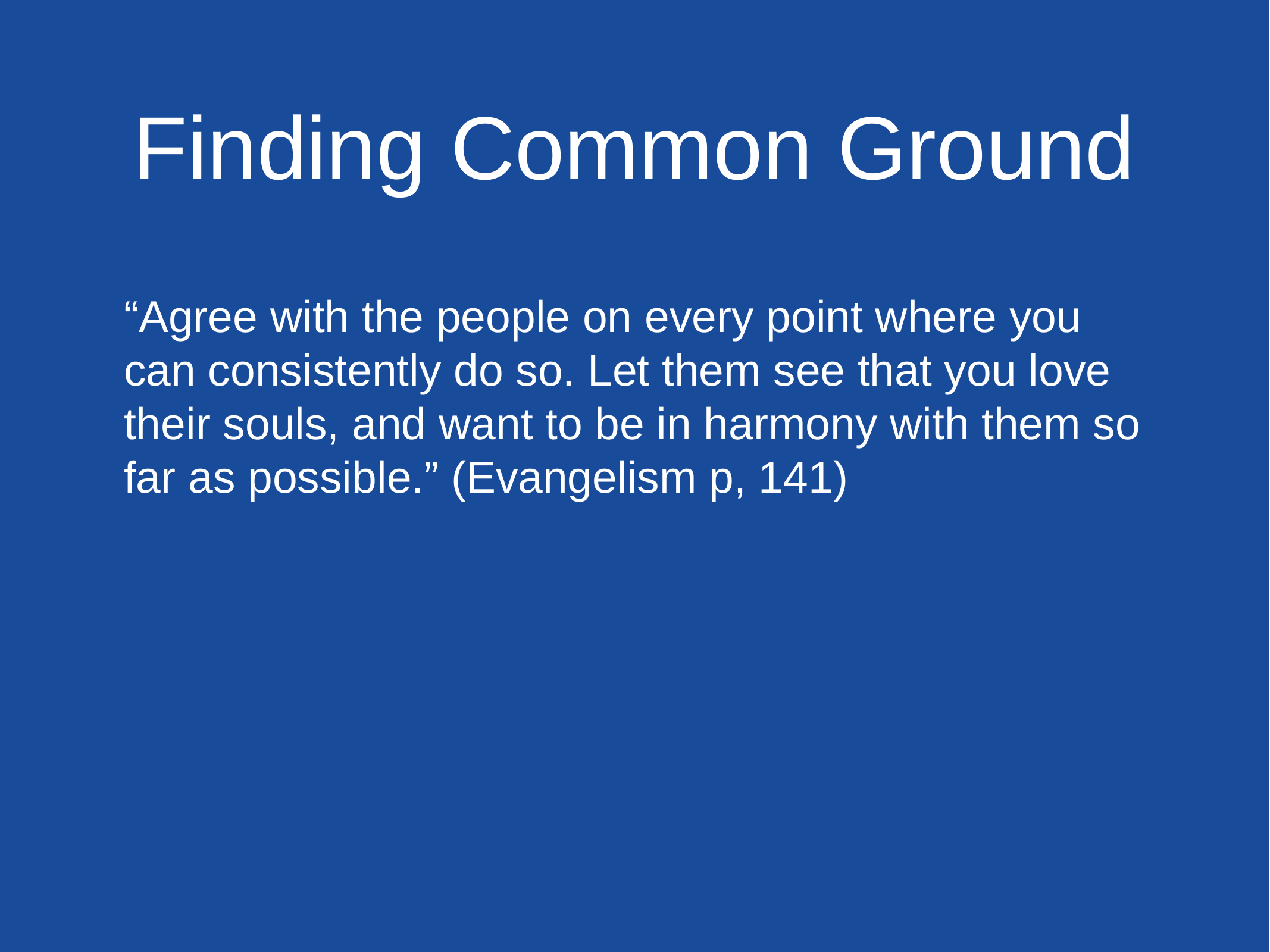

# Finding Common Ground
“Agree with the people on every point where you can consistently do so. Let them see that you love their souls, and want to be in harmony with them so far as possible.” (Evangelism p, 141)